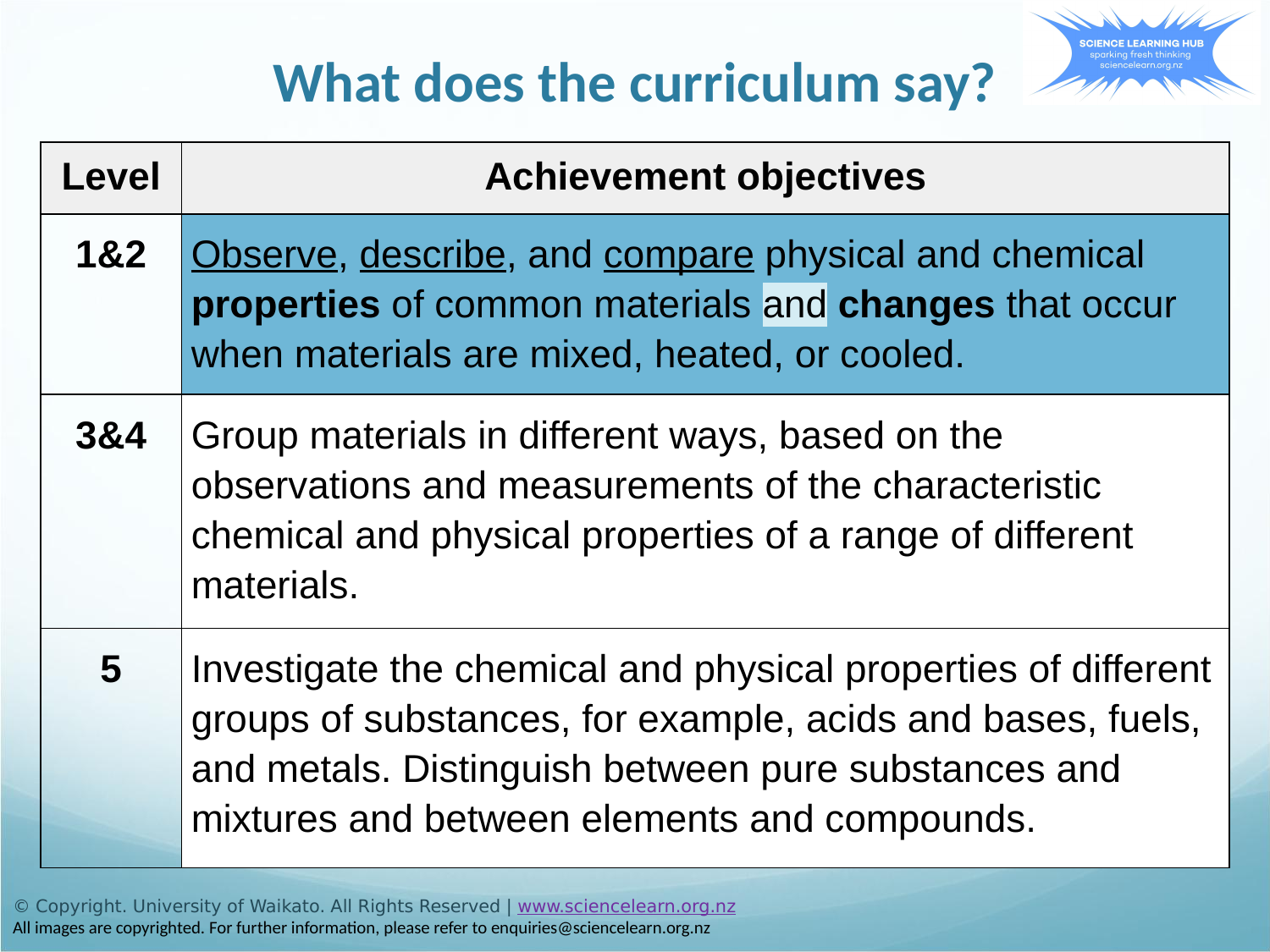

# What does the curriculum say?

| Level | Achievement objectives |
| --- | --- |
| 1&2 | Observe, describe, and compare physical and chemical properties of common materials and changes that occur when materials are mixed, heated, or cooled. |
| 3&4 | Group materials in different ways, based on the observations and measurements of the characteristic chemical and physical properties of a range of different materials. |
| 5 | Investigate the chemical and physical properties of different groups of substances, for example, acids and bases, fuels, and metals. Distinguish between pure substances and mixtures and between elements and compounds. |
© Copyright. University of Waikato. All Rights Reserved | www.sciencelearn.org.nz
All images are copyrighted. For further information, please refer to enquiries@sciencelearn.org.nz